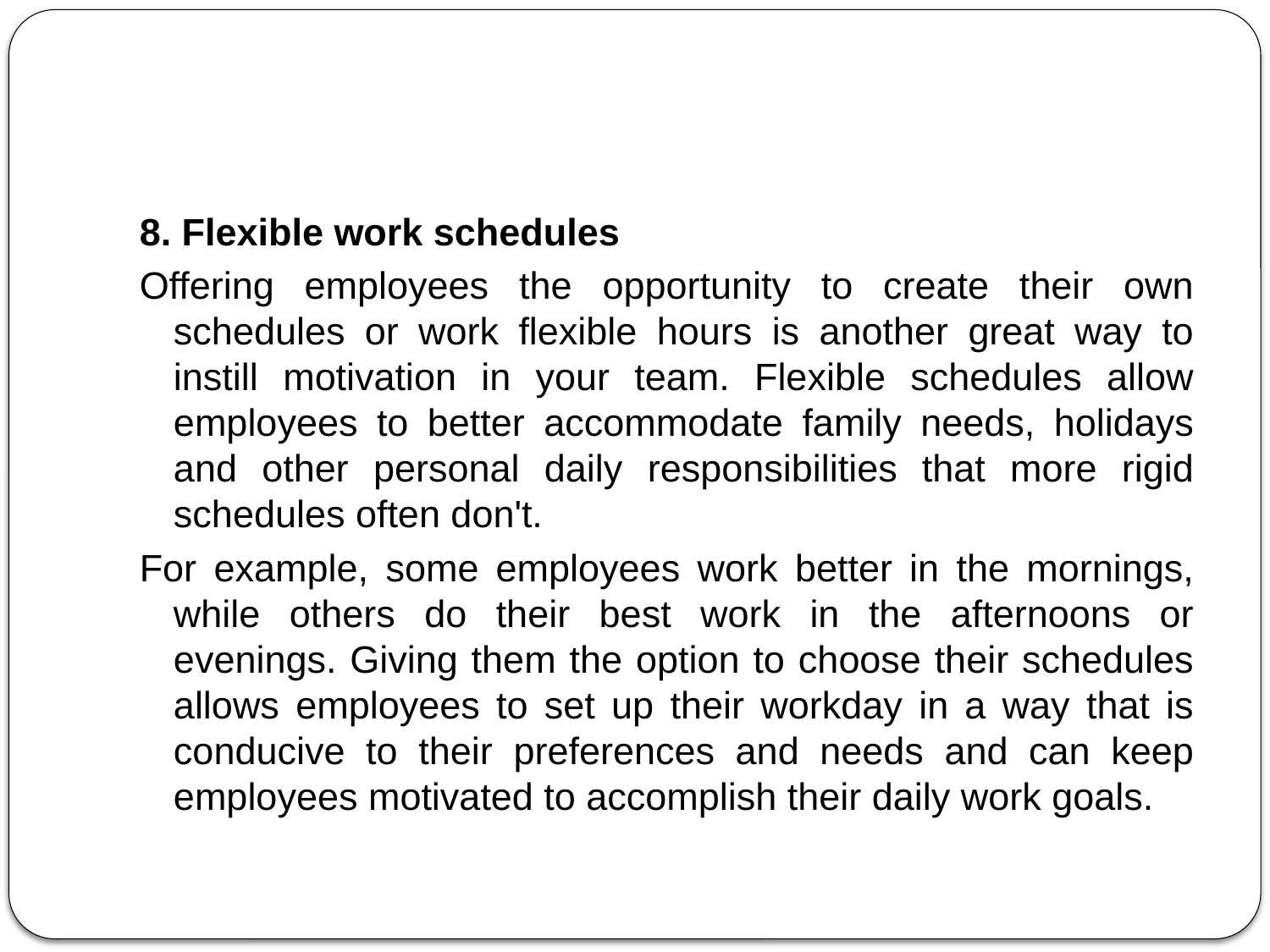

#
8. Flexible work schedules
Offering employees the opportunity to create their own schedules or work flexible hours is another great way to instill motivation in your team. Flexible schedules allow employees to better accommodate family needs, holidays and other personal daily responsibilities that more rigid schedules often don't.
For example, some employees work better in the mornings, while others do their best work in the afternoons or evenings. Giving them the option to choose their schedules allows employees to set up their workday in a way that is conducive to their preferences and needs and can keep employees motivated to accomplish their daily work goals.